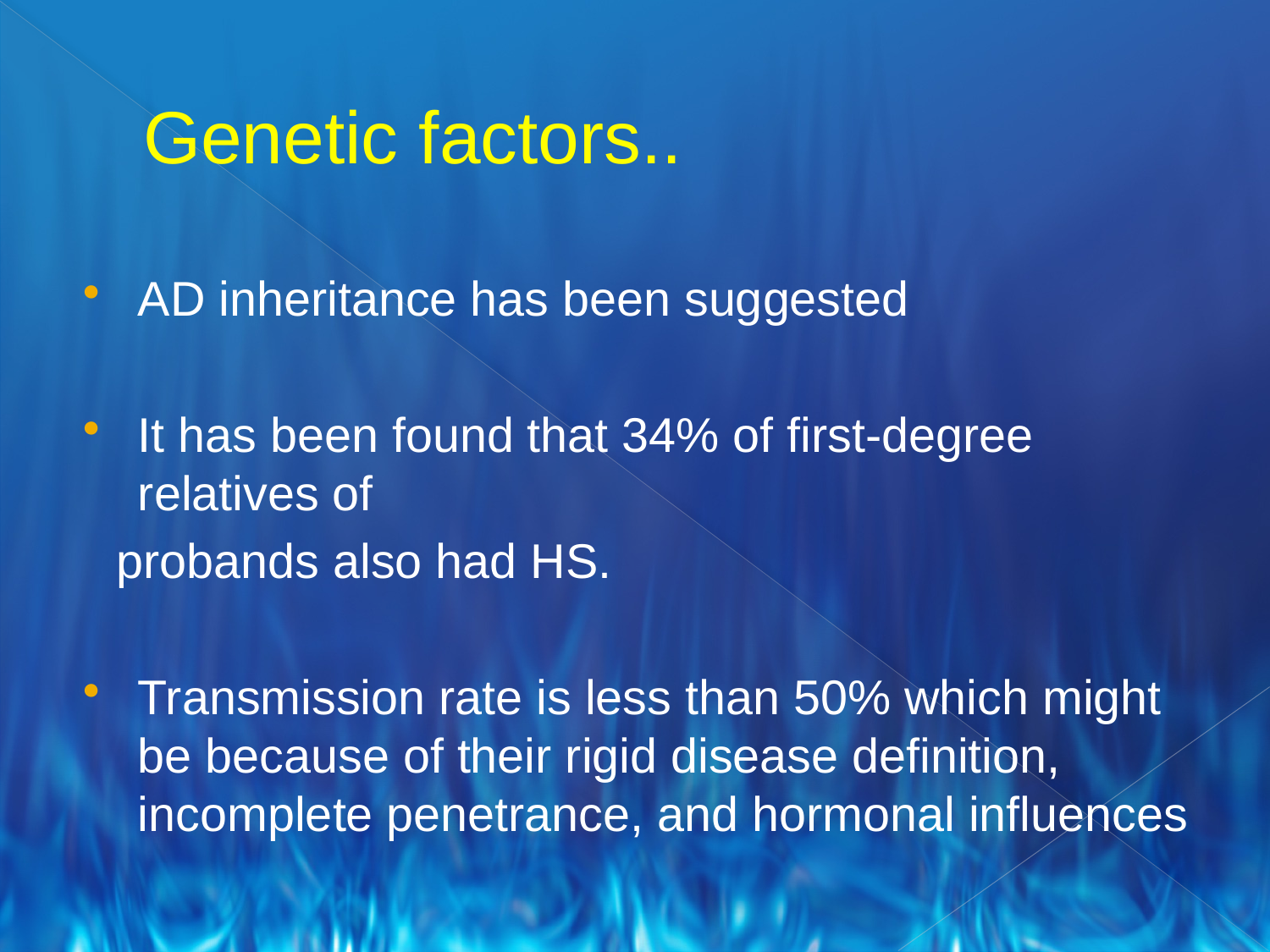

# Genetic factors..
AD inheritance has been suggested

It has been found that 34% of first-degree relatives of
   probands also had HS.

Transmission rate is less than 50% which might be because of their rigid disease definition, incomplete penetrance, and hormonal influences